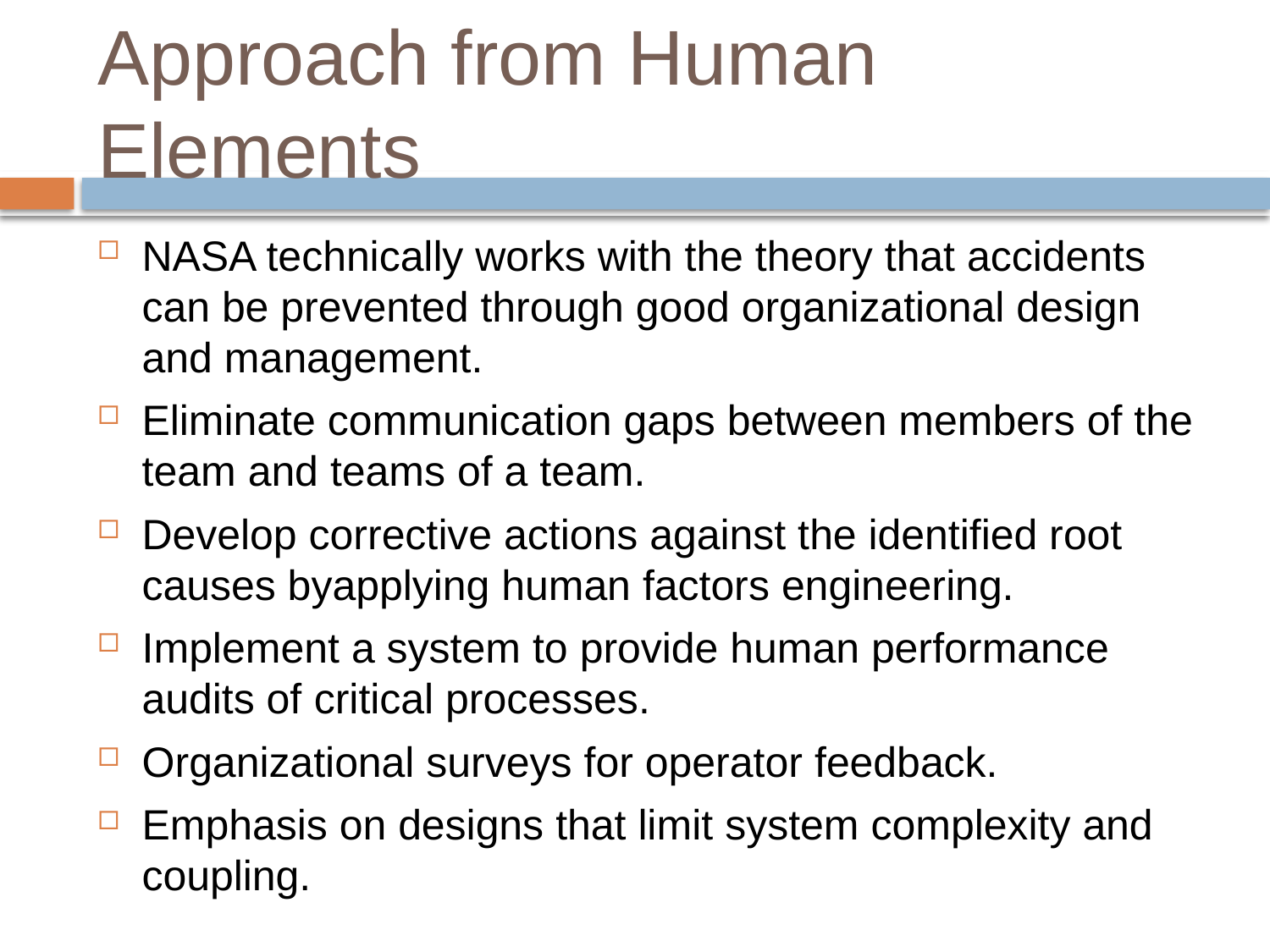

# Approach from Human Elements
NASA technically works with the theory that accidents can be prevented through good organizational design and management.
Eliminate communication gaps between members of the team and teams of a team.
Develop corrective actions against the identified root causes byapplying human factors engineering.
Implement a system to provide human performance audits of critical processes.
Organizational surveys for operator feedback.
Emphasis on designs that limit system complexity and coupling.